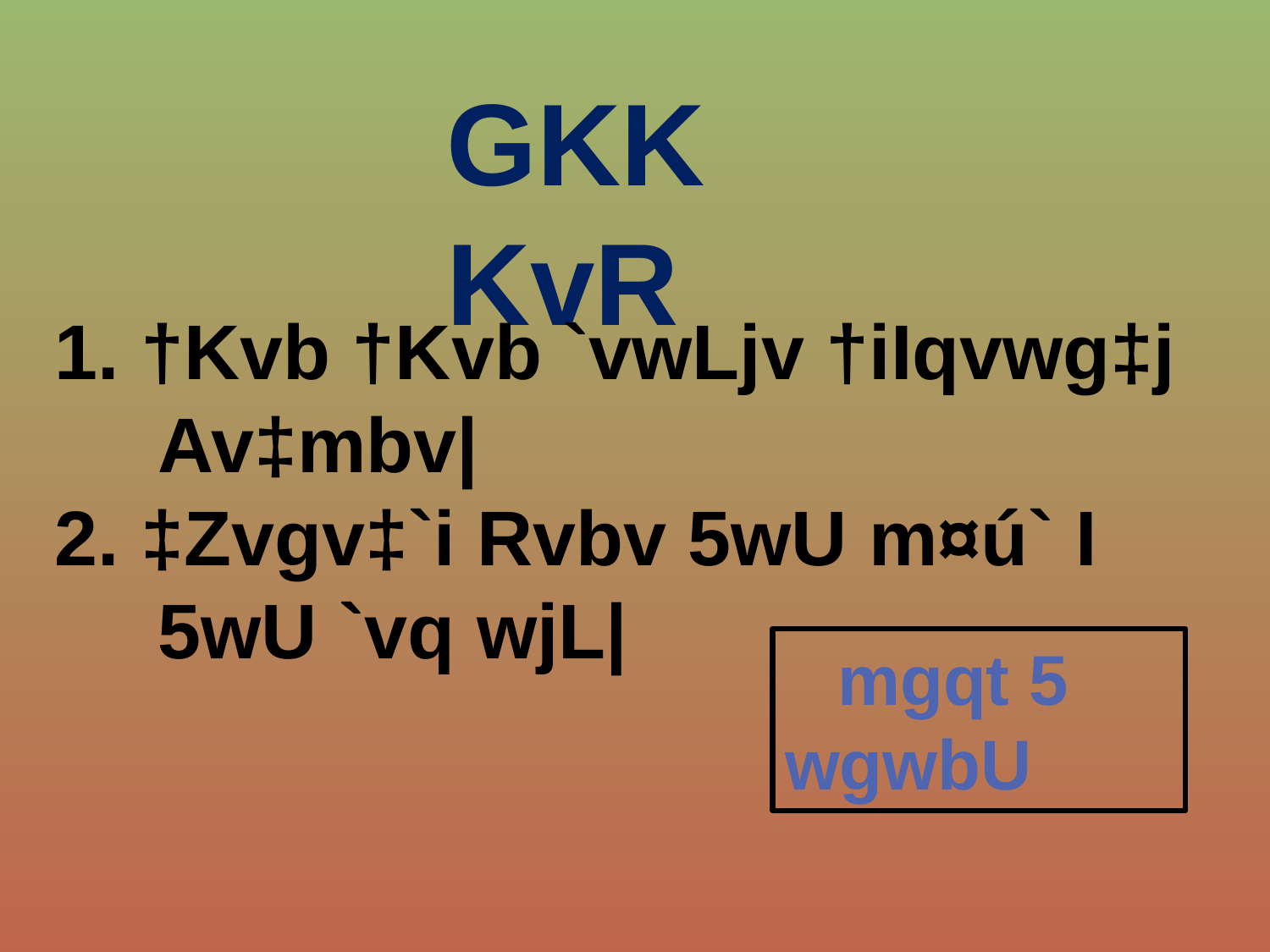

GKK KvR
1. †Kvb †Kvb `vwLjv †iIqvwg‡j Av‡mbv|
2. ‡Zvgv‡`i Rvbv 5wU m¤ú` I 5wU `vq wjL|
   mgqt 5 wgwbU